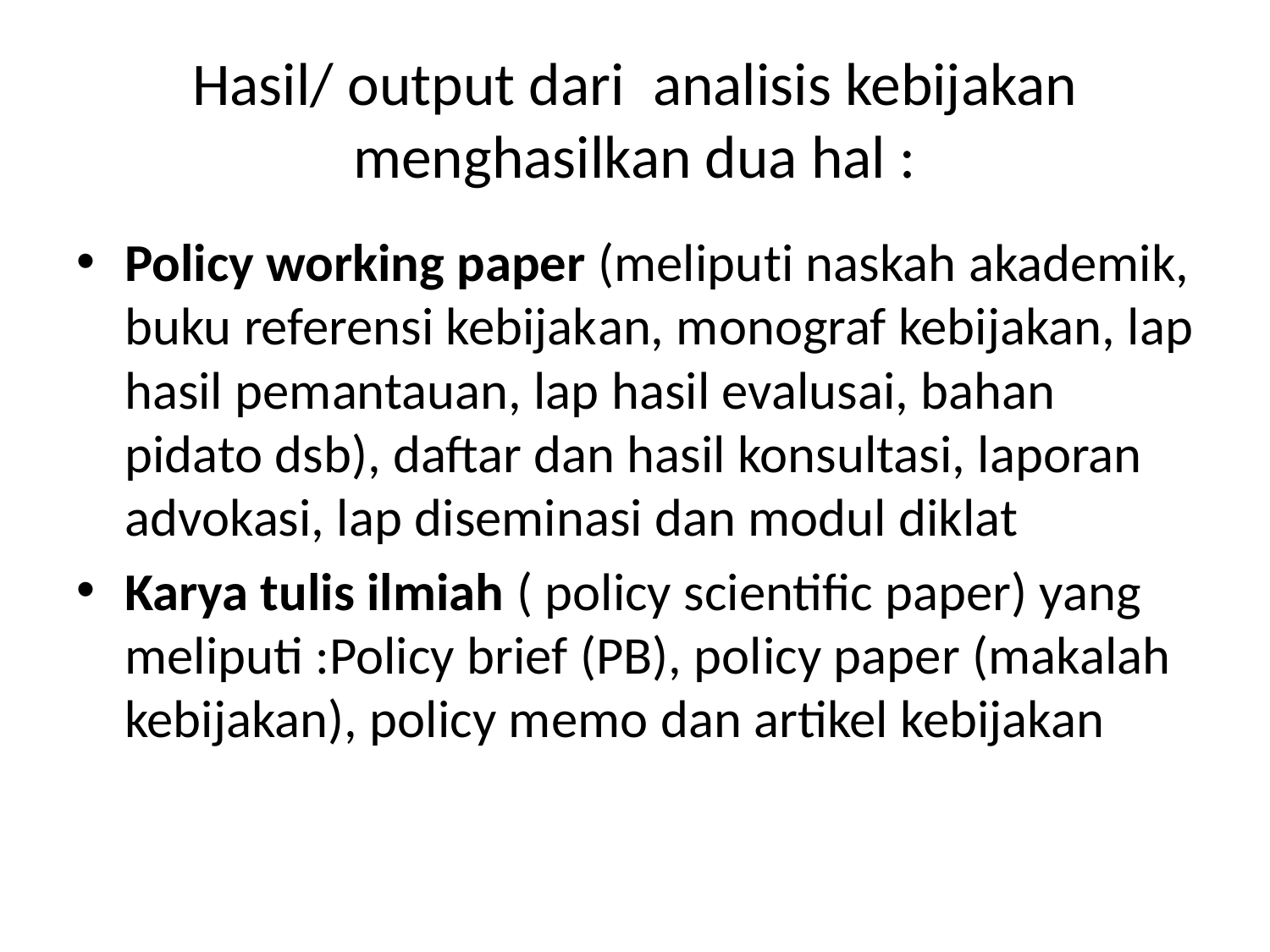

# Hasil/ output dari  analisis kebijakan menghasilkan dua hal :
Policy working paper (meliputi naskah akademik, buku referensi kebijakan, monograf kebijakan, lap hasil pemantauan, lap hasil evalusai, bahan pidato dsb), daftar dan hasil konsultasi, laporan advokasi, lap diseminasi dan modul diklat
Karya tulis ilmiah ( policy scientific paper) yang meliputi :Policy brief (PB), policy paper (makalah kebijakan), policy memo dan artikel kebijakan